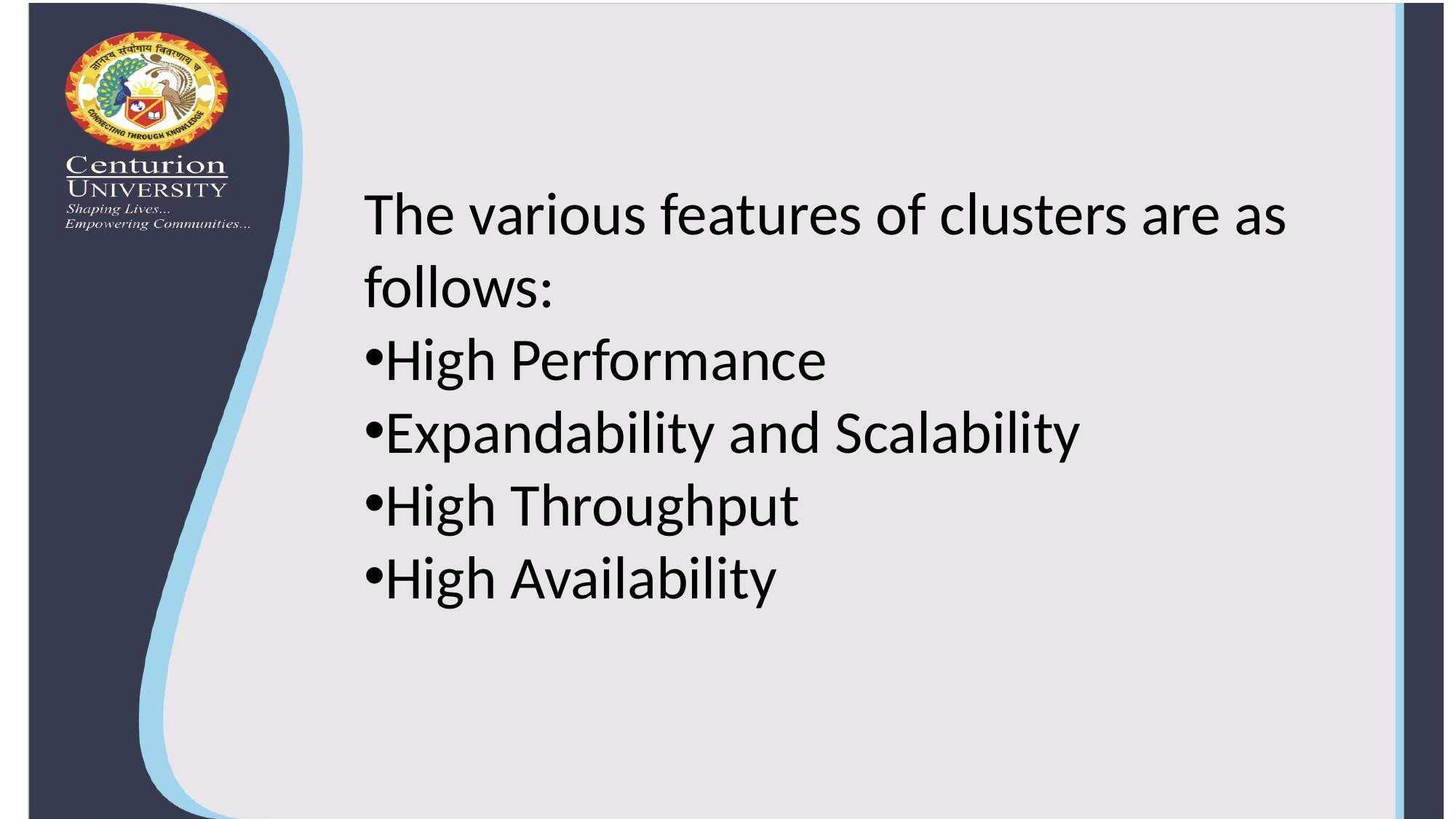

The various features of clusters are as follows:
High Performance
Expandability and Scalability
High Throughput
High Availability